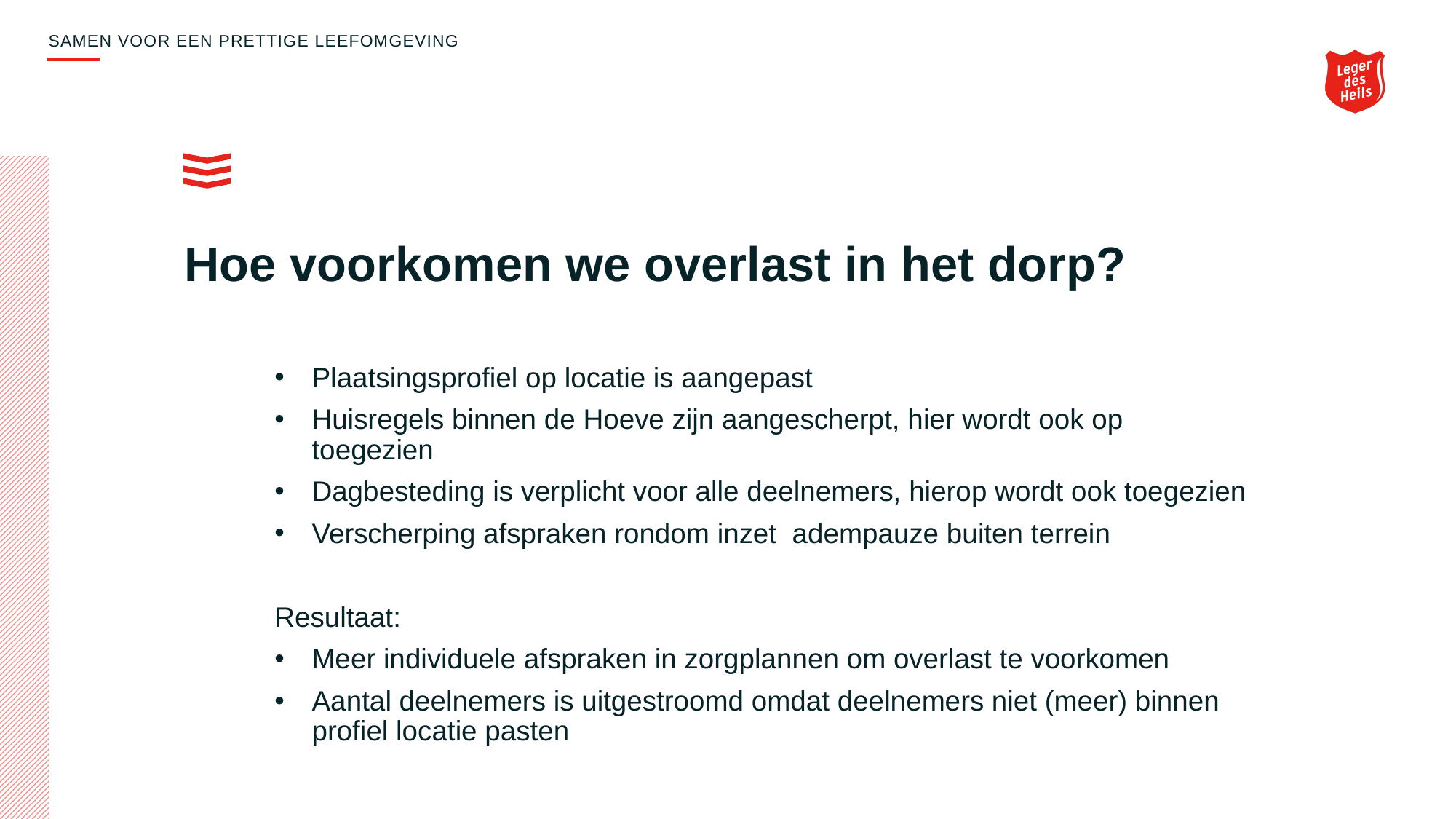

SAMEN VOOR EEN PRETTIGE LEEFOMGEVING
# Hoe voorkomen we overlast in het dorp?
Plaatsingsprofiel op locatie is aangepast
Huisregels binnen de Hoeve zijn aangescherpt, hier wordt ook op toegezien
Dagbesteding is verplicht voor alle deelnemers, hierop wordt ook toegezien
Verscherping afspraken rondom inzet  adempauze buiten terrein

Resultaat:
Meer individuele afspraken in zorgplannen om overlast te voorkomen
Aantal deelnemers is uitgestroomd omdat deelnemers niet (meer) binnen profiel locatie pasten